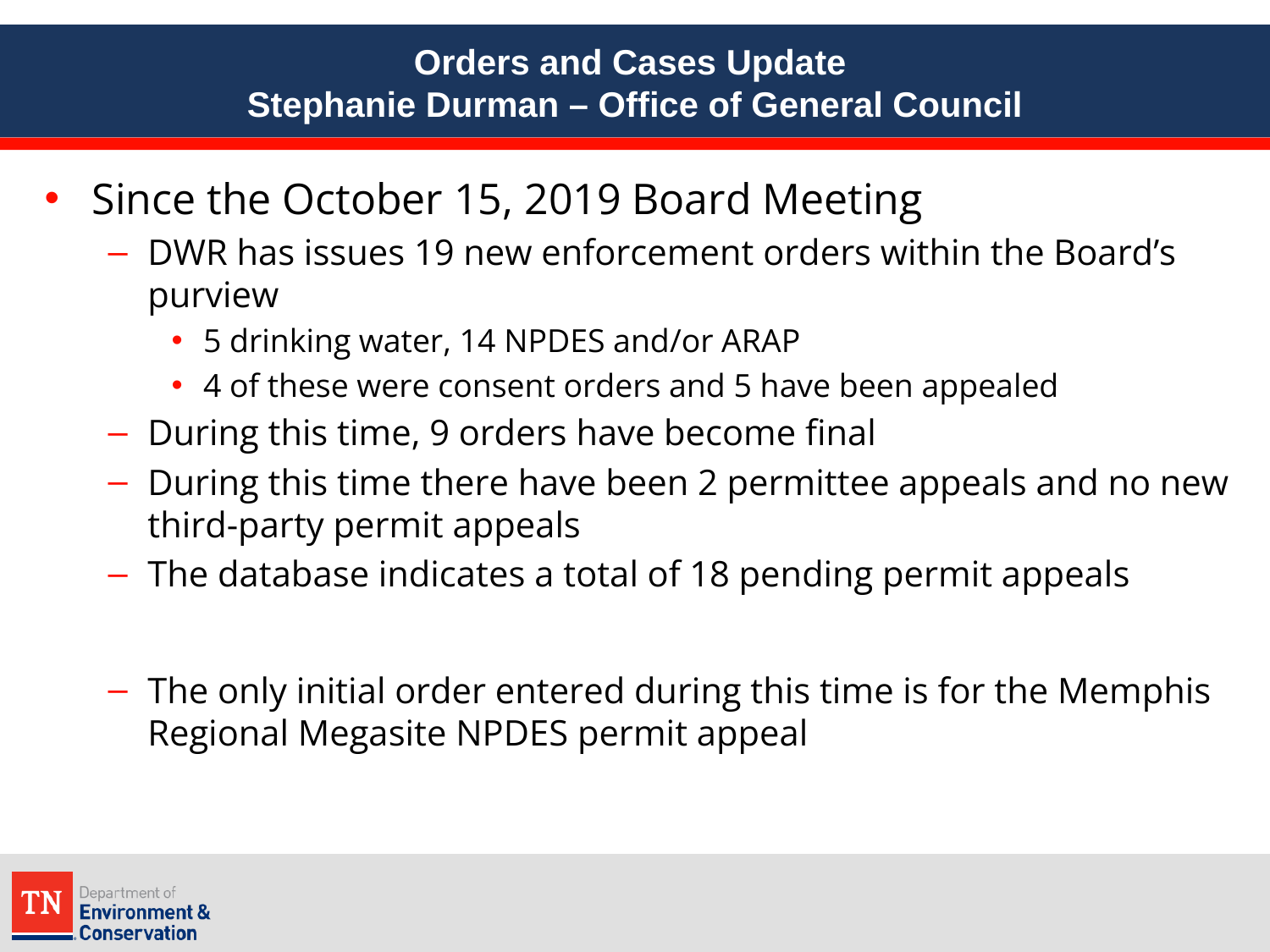

# Orders and Cases Update Stephanie Durman – Office of General Council
Since the October 15, 2019 Board Meeting
DWR has issues 19 new enforcement orders within the Board’s purview
5 drinking water, 14 NPDES and/or ARAP
4 of these were consent orders and 5 have been appealed
During this time, 9 orders have become final
During this time there have been 2 permittee appeals and no new third-party permit appeals
The database indicates a total of 18 pending permit appeals

The only initial order entered during this time is for the Memphis Regional Megasite NPDES permit appeal